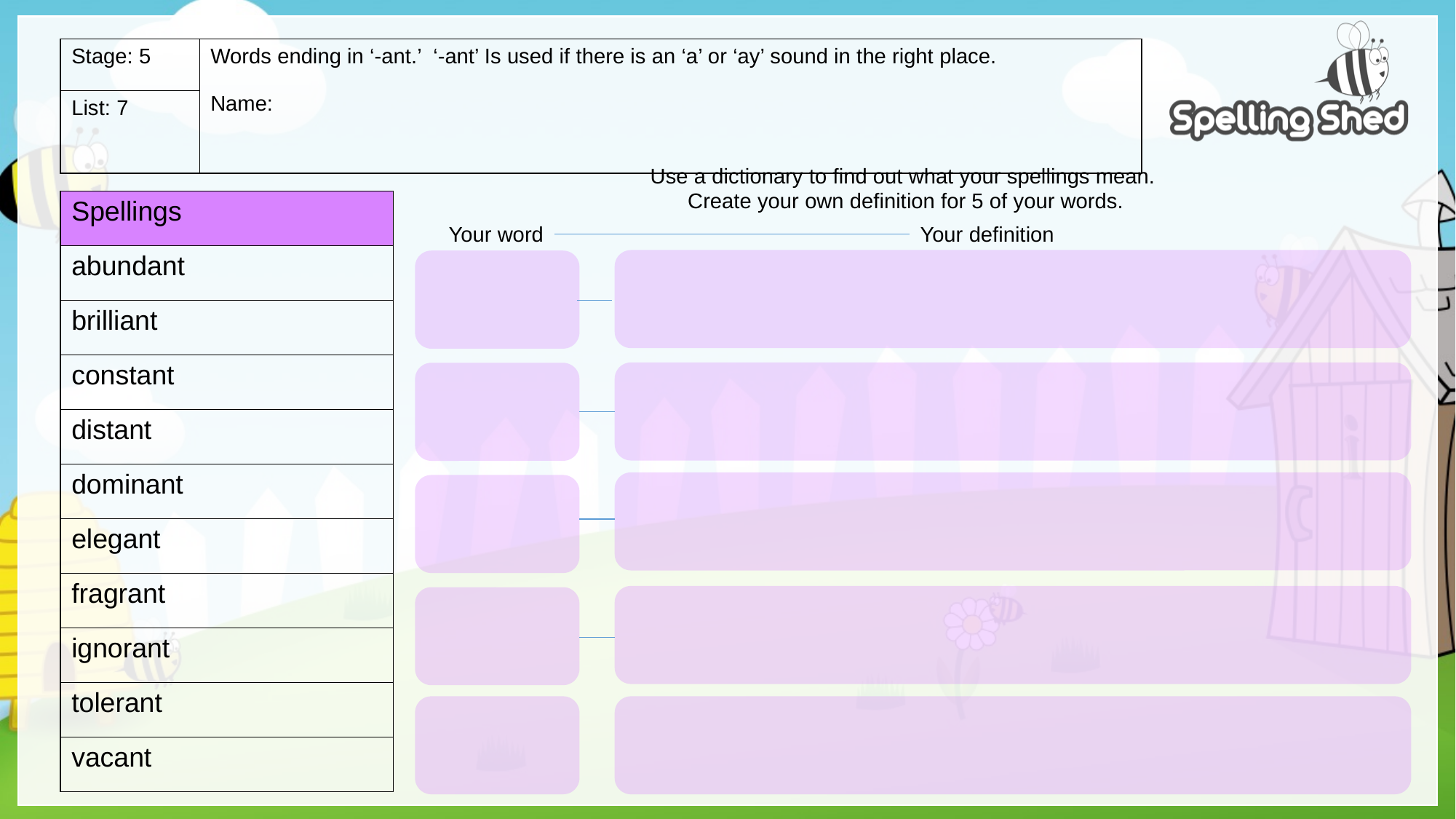

| Stage: 5 | Words ending in ‘-ant.’ ‘-ant’ Is used if there is an ‘a’ or ‘ay’ sound in the right place. Name: |
| --- | --- |
| List: 7 |  |
Use a dictionary to find out what your spellings mean.
Create your own definition for 5 of your words.
| Spellings |
| --- |
| abundant |
| brilliant |
| constant |
| distant |
| dominant |
| elegant |
| fragrant |
| ignorant |
| tolerant |
| vacant |
Your word
Your definition